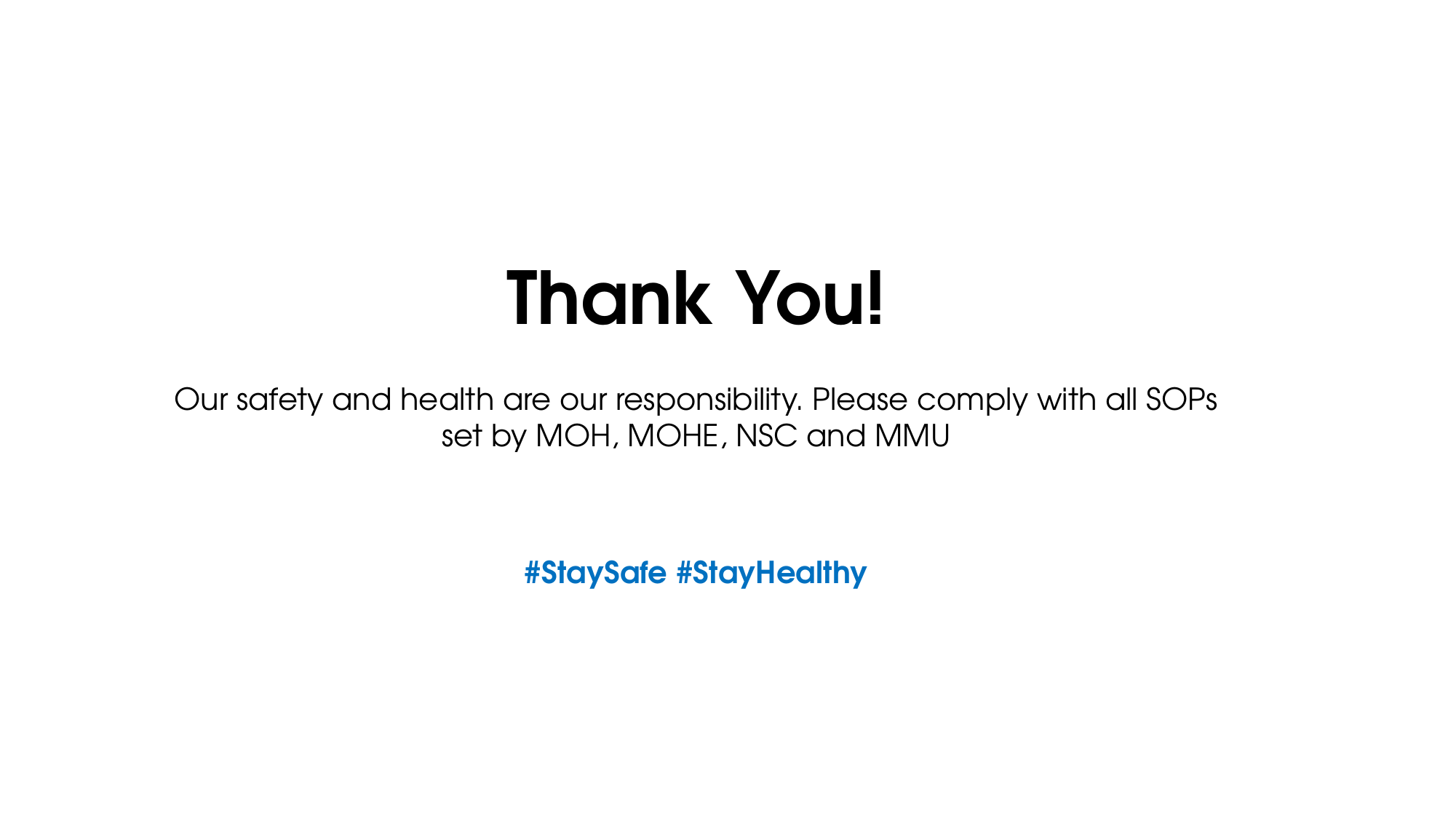

Thank You!
Our safety and health are our responsibility. Please comply with all SOPs set by MOH, MOHE, NSC and MMU
#StaySafe #StayHealthy